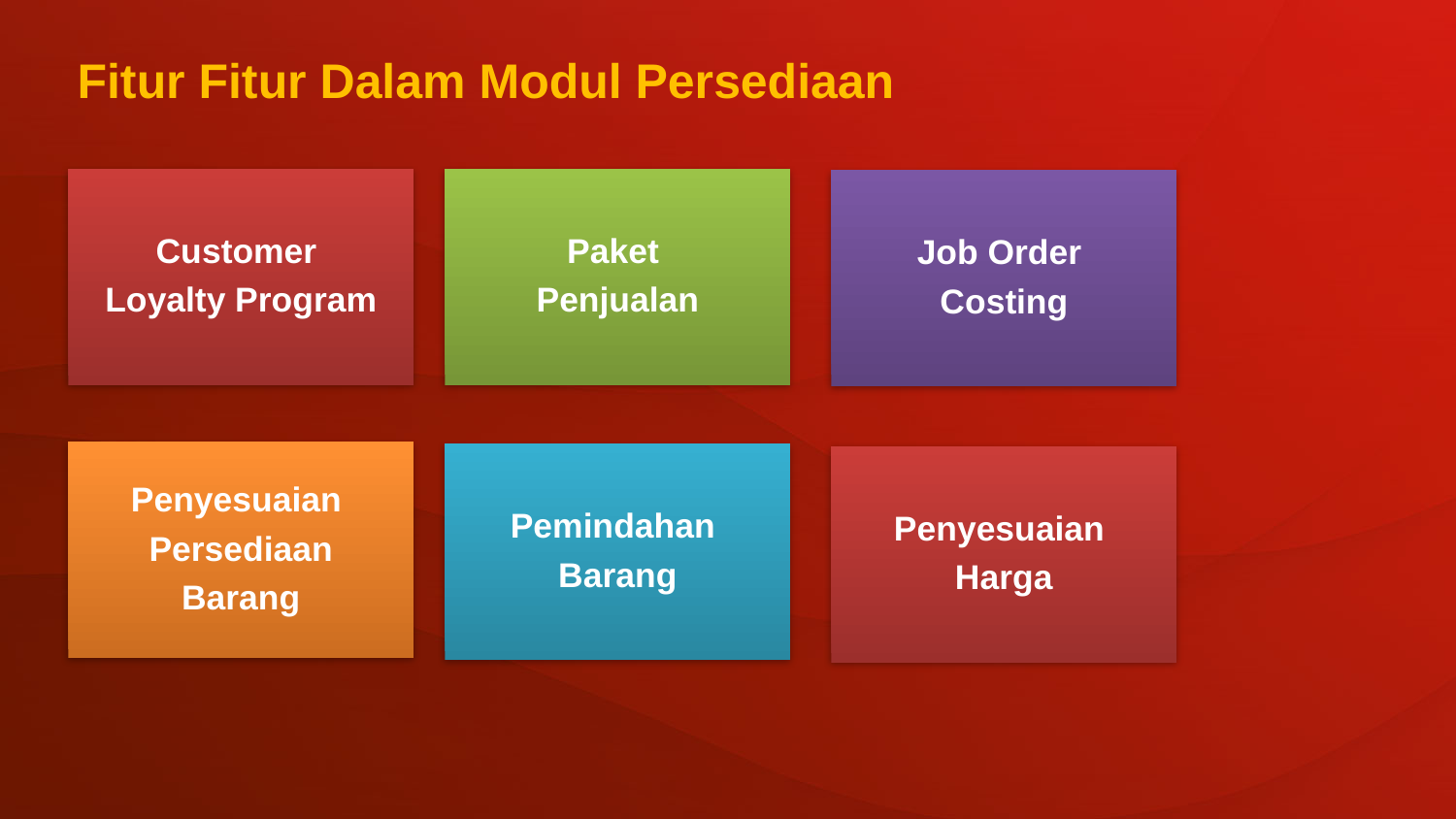

Fitur Fitur Dalam Modul Persediaan
Customer
Loyalty Program
Paket
Penjualan
Job Order
Costing
Penyesuaian
Persediaan
Barang
Pemindahan
Barang
Penyesuaian
Harga